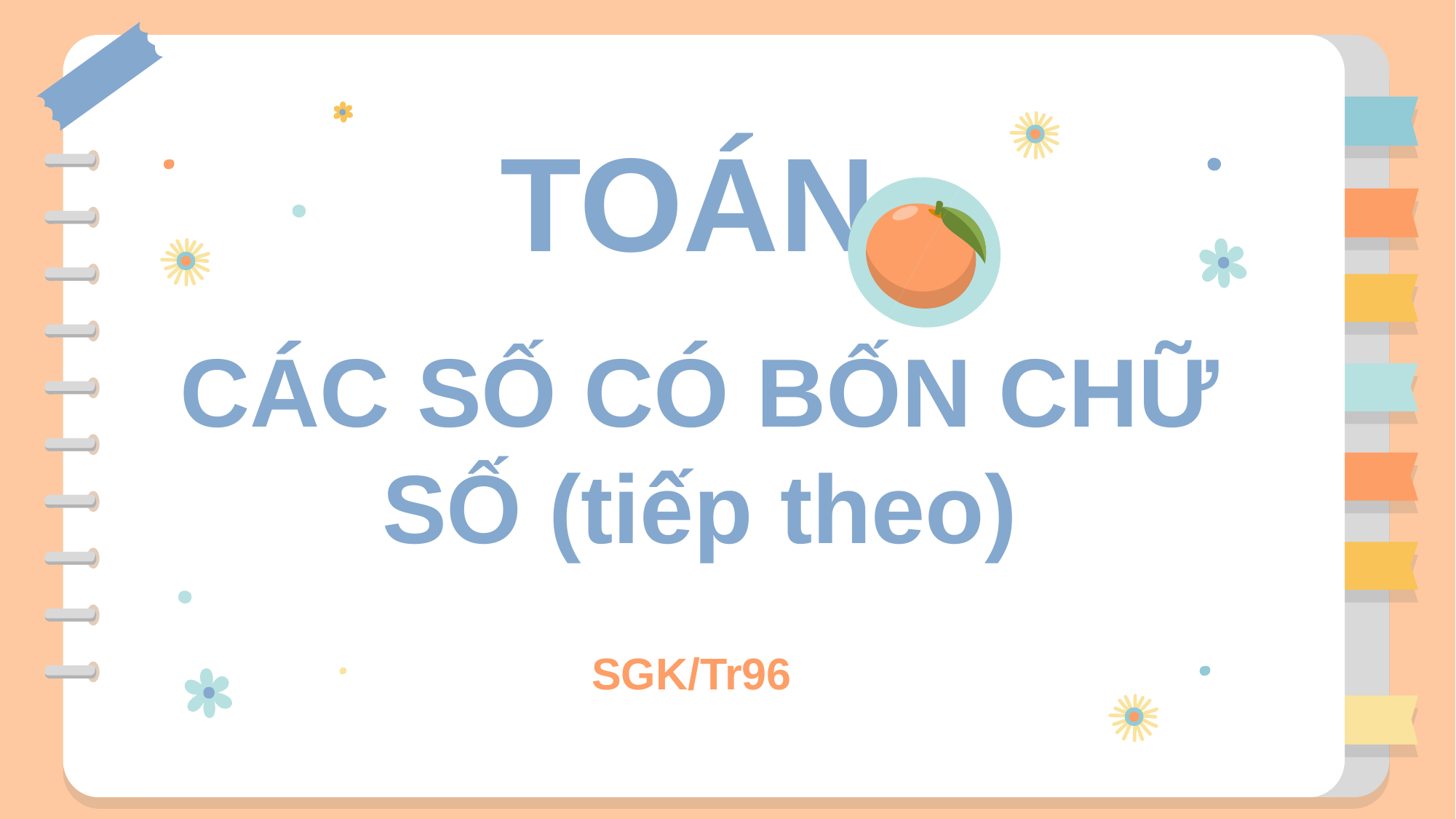

TOÁN

# CÁC SỐ CÓ BỐN CHỮ SỐ (tiếp theo)
SGK/Tr96